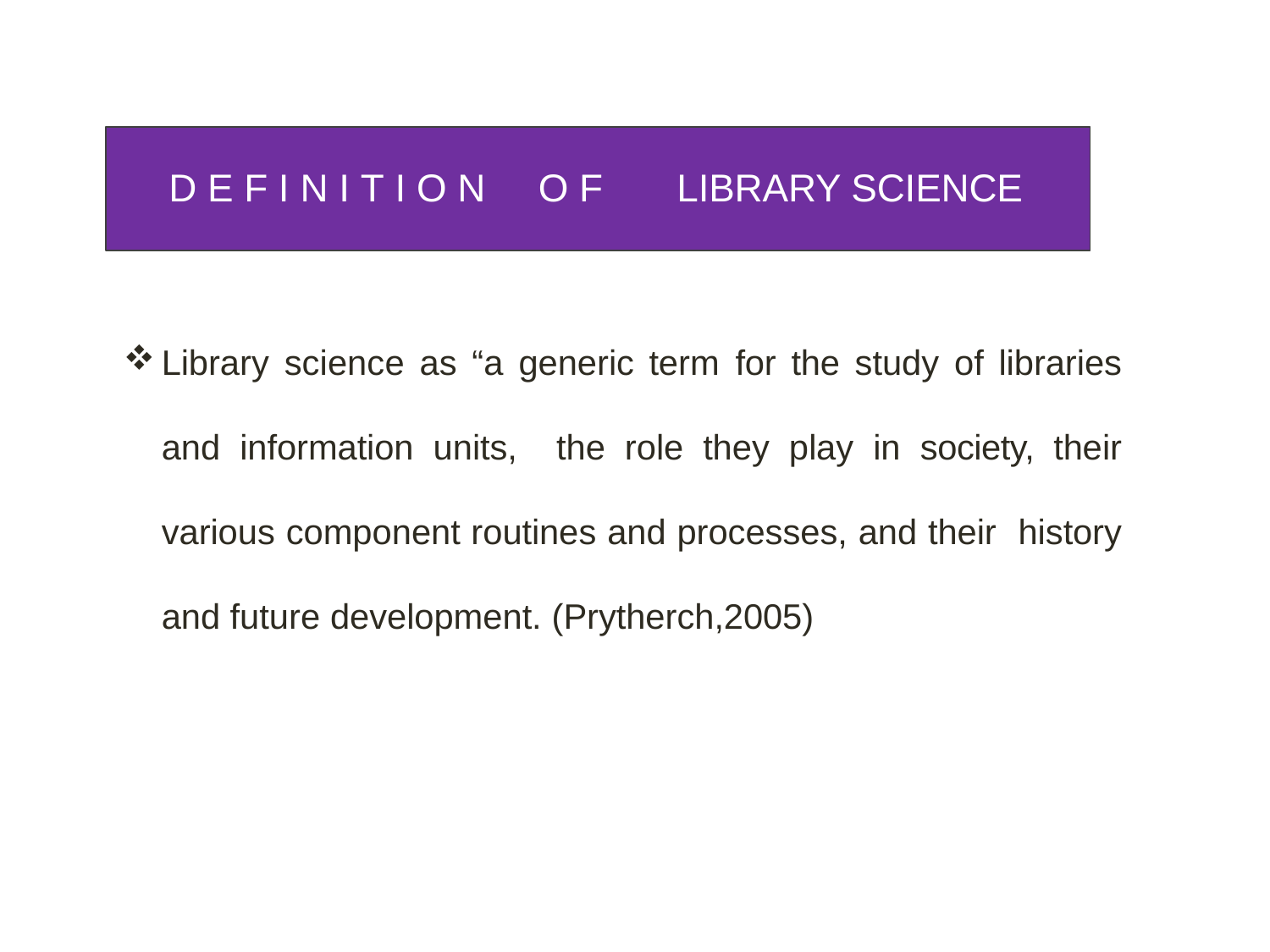

D E F I N I T I O N	O F	LIBRARY SCIENCE

Library science as “a generic term for the study of libraries and information units,  the role they play in society, their various component routines and processes, and their  history and future development. (Prytherch,2005)